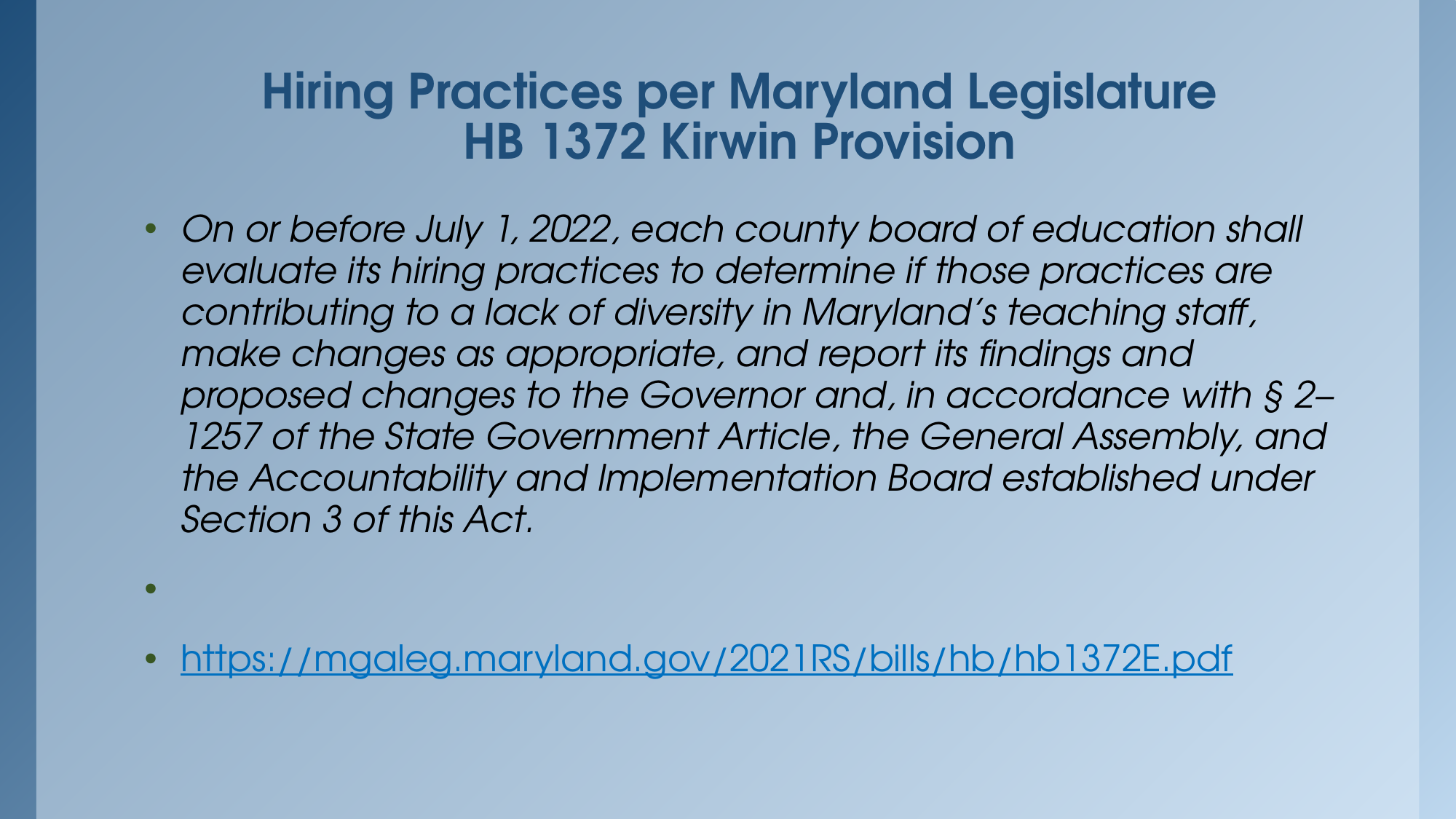

# Hiring Practices per Maryland Legislature HB 1372 Kirwin Provision
On or before July 1, 2022, each county board of education shall evaluate its hiring practices to determine if those practices are contributing to a lack of diversity in Maryland’s teaching staff, make changes as appropriate, and report its findings and proposed changes to the Governor and, in accordance with § 2–1257 of the State Government Article, the General Assembly, and the Accountability and Implementation Board established under Section 3 of this Act.

https://mgaleg.maryland.gov/2021RS/bills/hb/hb1372E.pdf